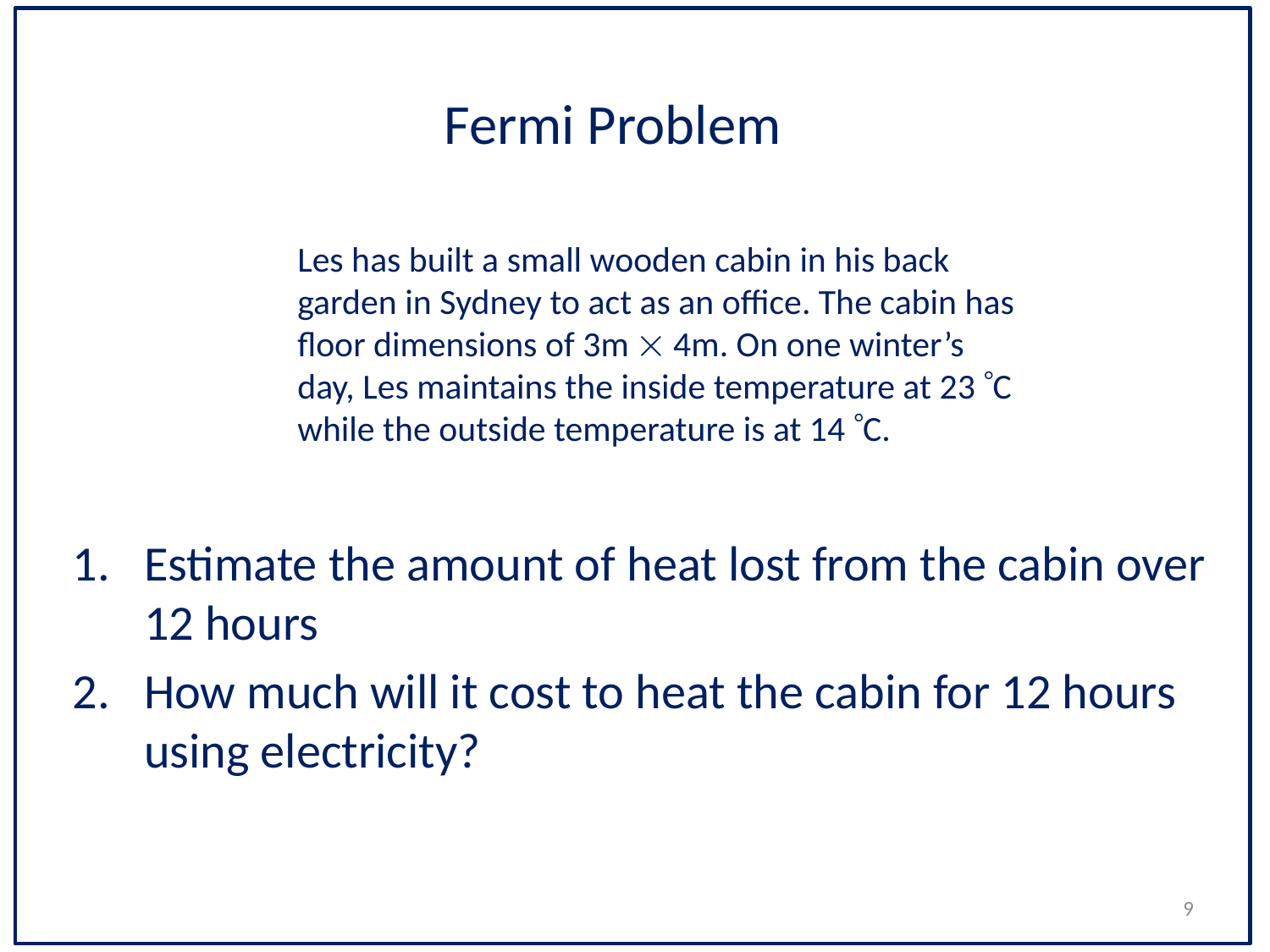

Fermi Problem
Les has built a small wooden cabin in his back garden in Sydney to act as an office. The cabin has floor dimensions of 3m × 4m. On one winter’s day, Les maintains the inside temperature at 23 °C while the outside temperature is at 14 °C.

Estimate the amount of heat lost from the cabin over 12 hours
How much will it cost to heat the cabin for 12 hours using electricity?

9